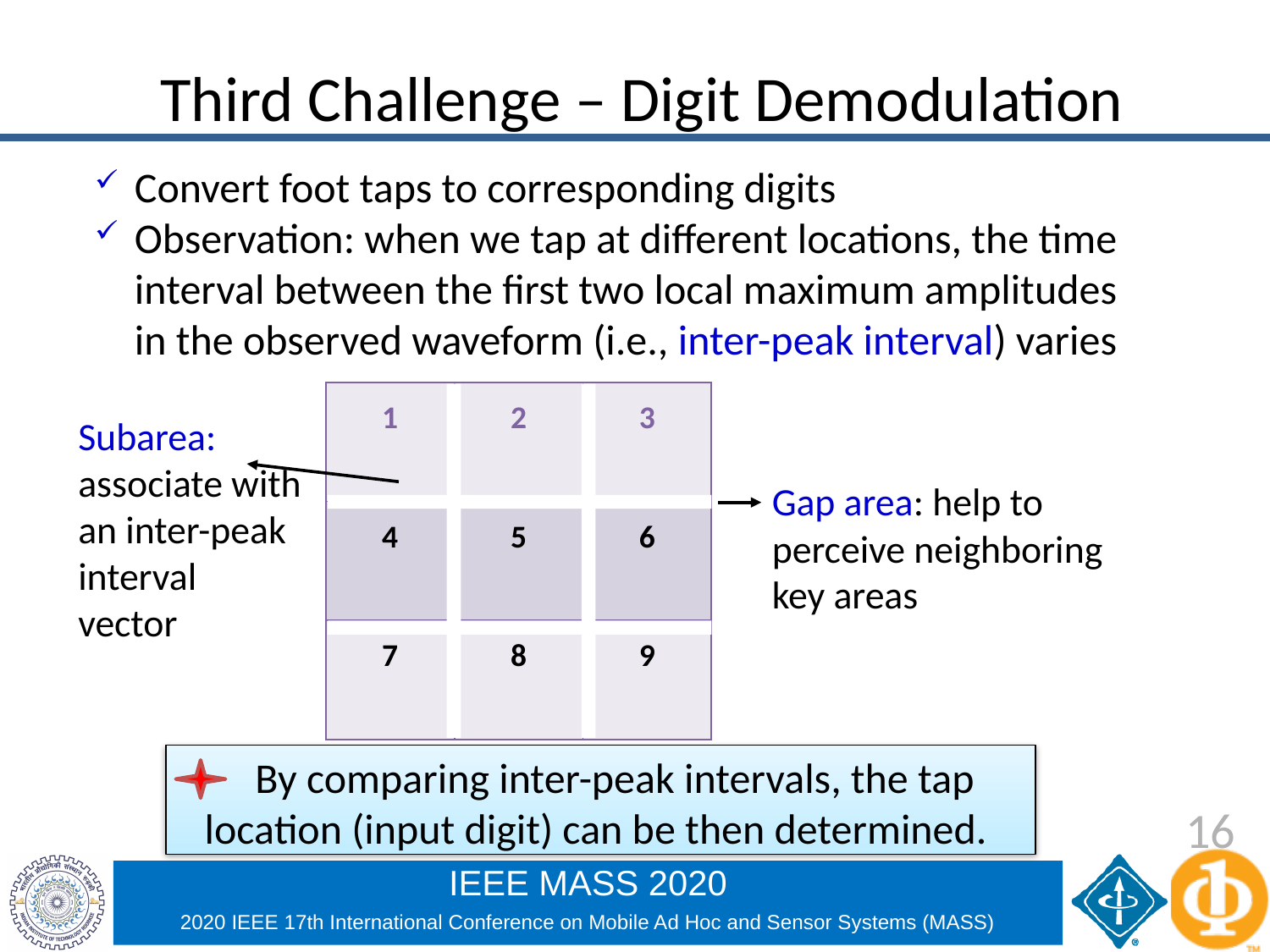

Third Challenge – Digit Demodulation
Convert foot taps to corresponding digits
Observation: when we tap at different locations, the time interval between the first two local maximum amplitudes in the observed waveform (i.e., inter-peak interval) varies
| 1 | 2 | 3 |
| --- | --- | --- |
| 4 | 5 | 6 |
| 7 | 8 | 9 |

Subarea: associate with an inter-peak interval vector
Gap area: help to perceive neighboring key areas
   By comparing inter-peak intervals, the tap location (input digit) can be then determined.

16